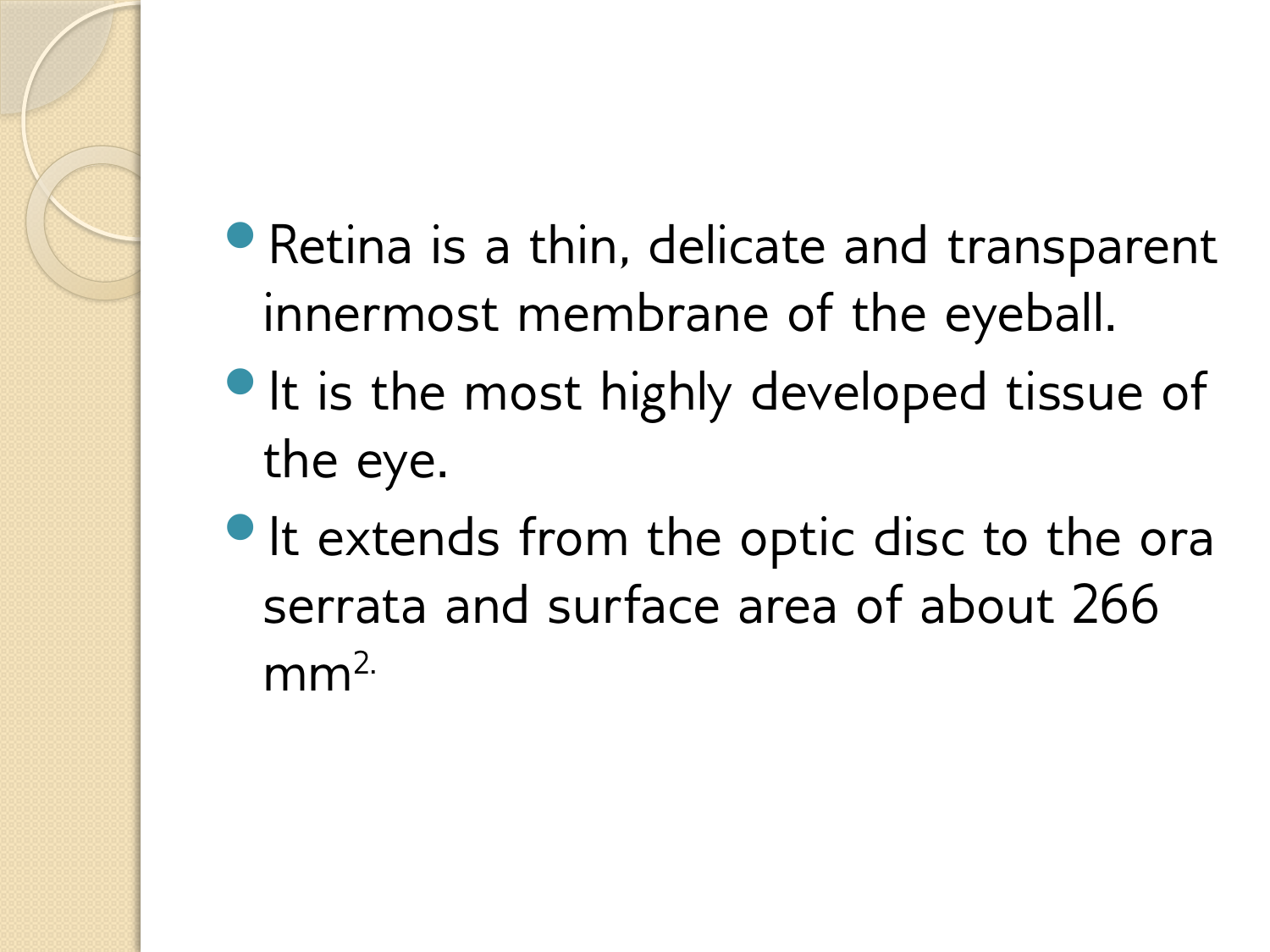

Retina is a thin, delicate and transparent innermost membrane of the eyeball.
It is the most highly developed tissue of the eye.
It extends from the optic disc to the ora serrata and surface area of about 266 mm2.